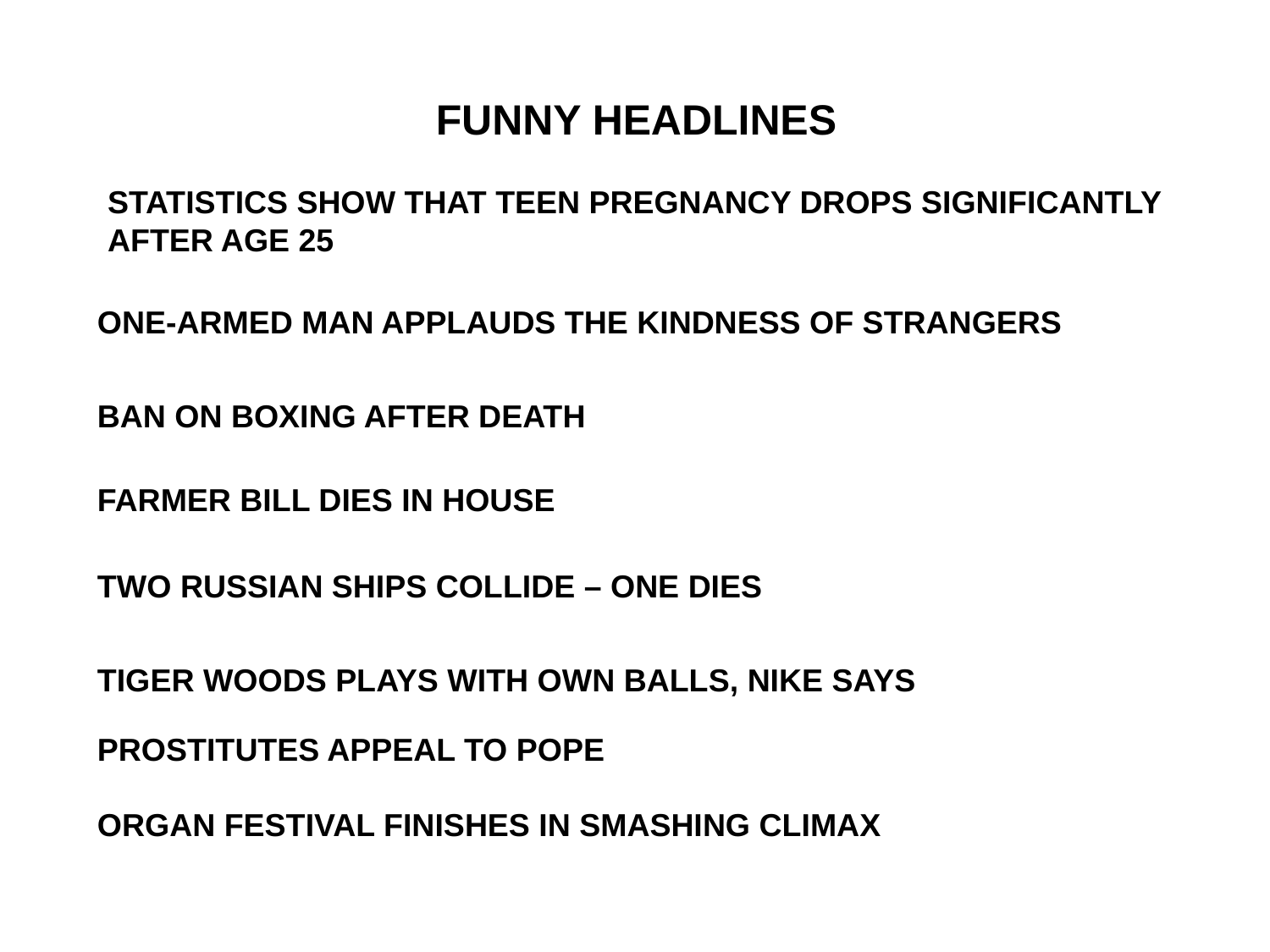

FUNNY HEADLINES
STATISTICS SHOW THAT TEEN PREGNANCY DROPS SIGNIFICANTLY AFTER AGE 25
ONE-ARMED MAN APPLAUDS THE KINDNESS OF STRANGERS

BAN ON BOXING AFTER DEATH
FARMER BILL DIES IN HOUSE
TWO RUSSIAN SHIPS COLLIDE – ONE DIES
TIGER WOODS PLAYS WITH OWN BALLS, NIKE SAYS
PROSTITUTES APPEAL TO POPE
ORGAN FESTIVAL FINISHES IN SMASHING CLIMAX